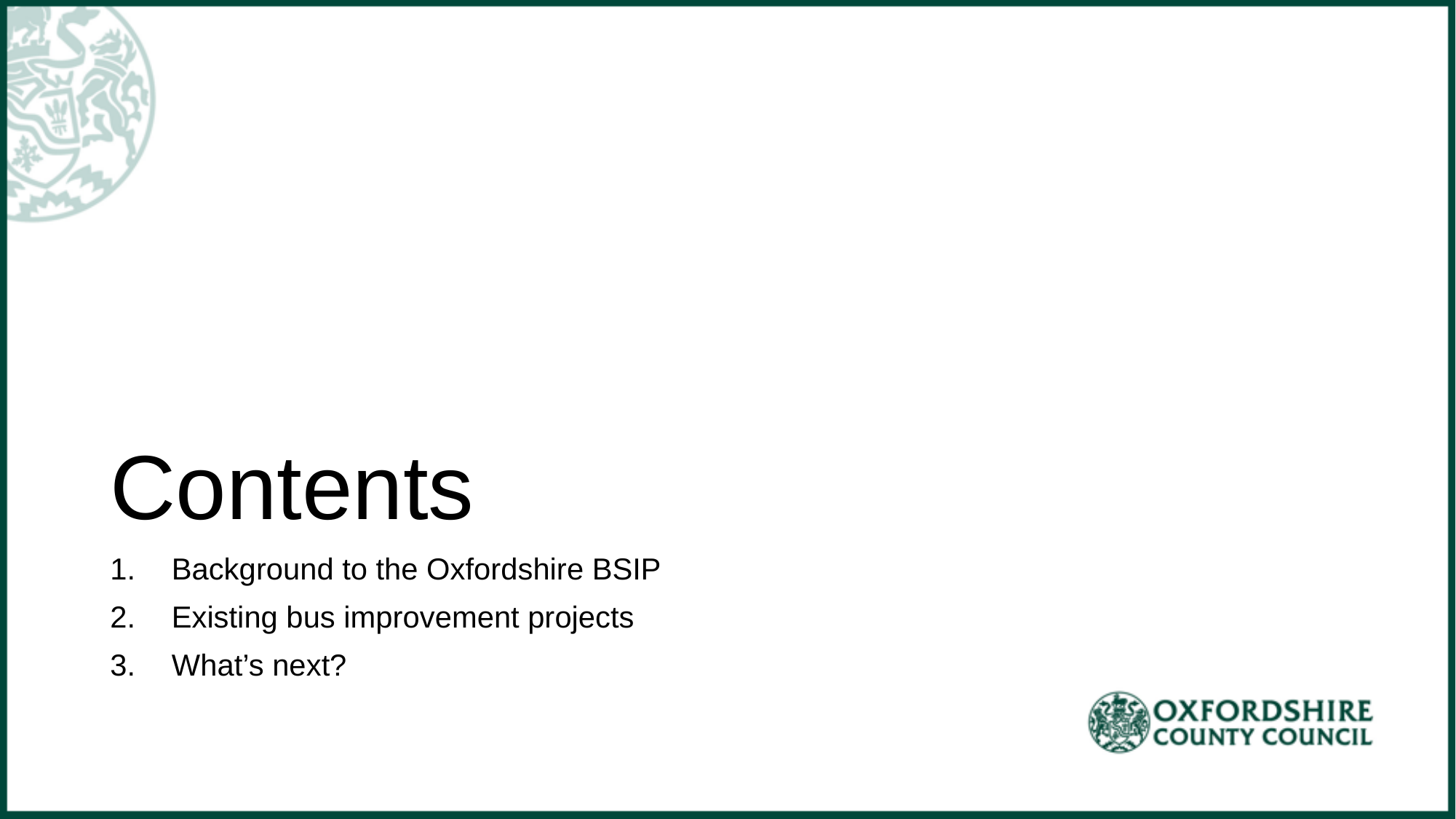

# Contents
Background to the Oxfordshire BSIP
Existing bus improvement projects
What’s next?